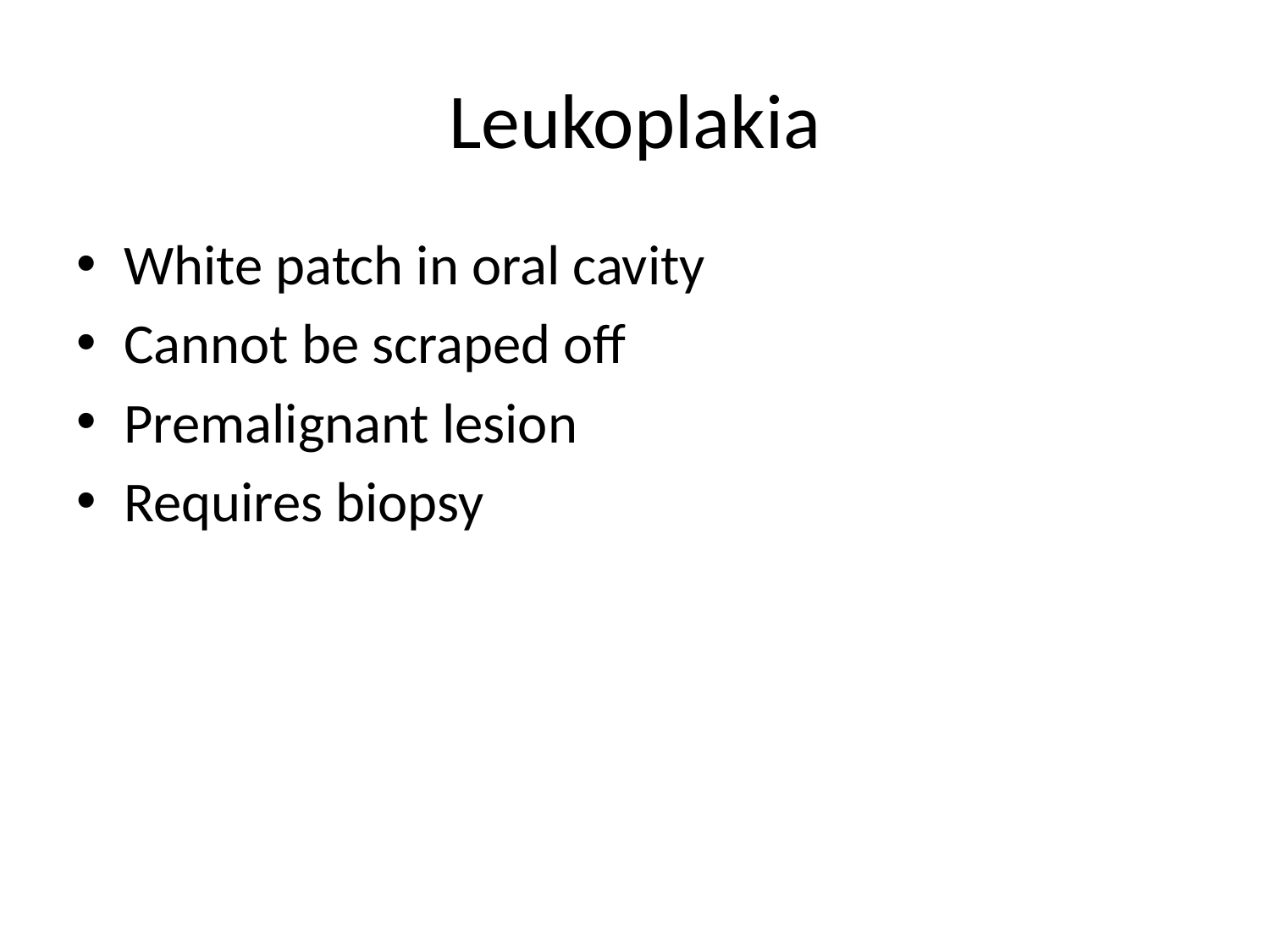

# Leukoplakia
White patch in oral cavity
Cannot be scraped off
Premalignant lesion
Requires biopsy